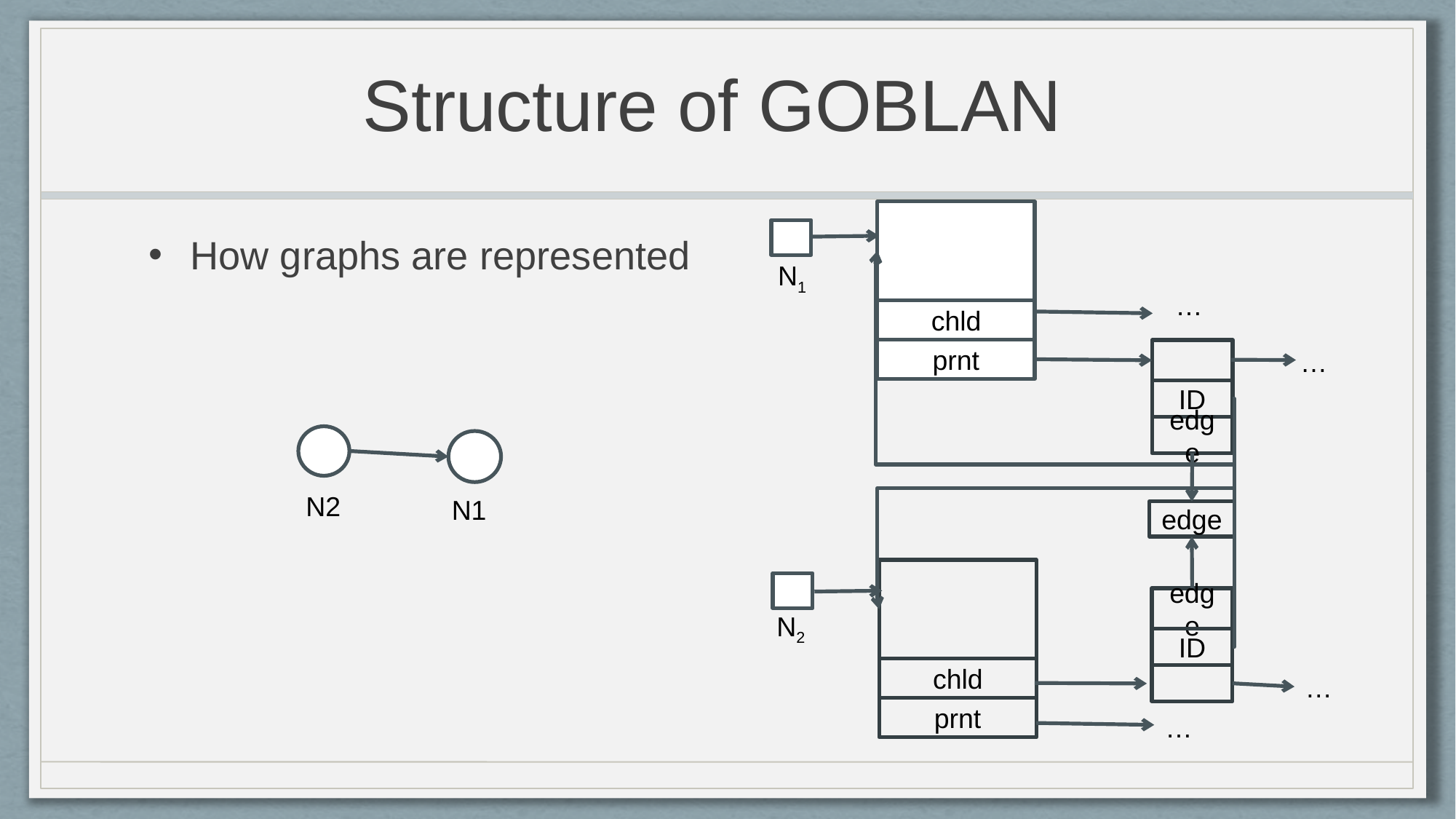

# Structure of GOBLAN

chld
prnt

How graphs are represented

N1
…
…

ID
edge

N2
N1
edge

chld
prnt

edge
ID

N2
…
…